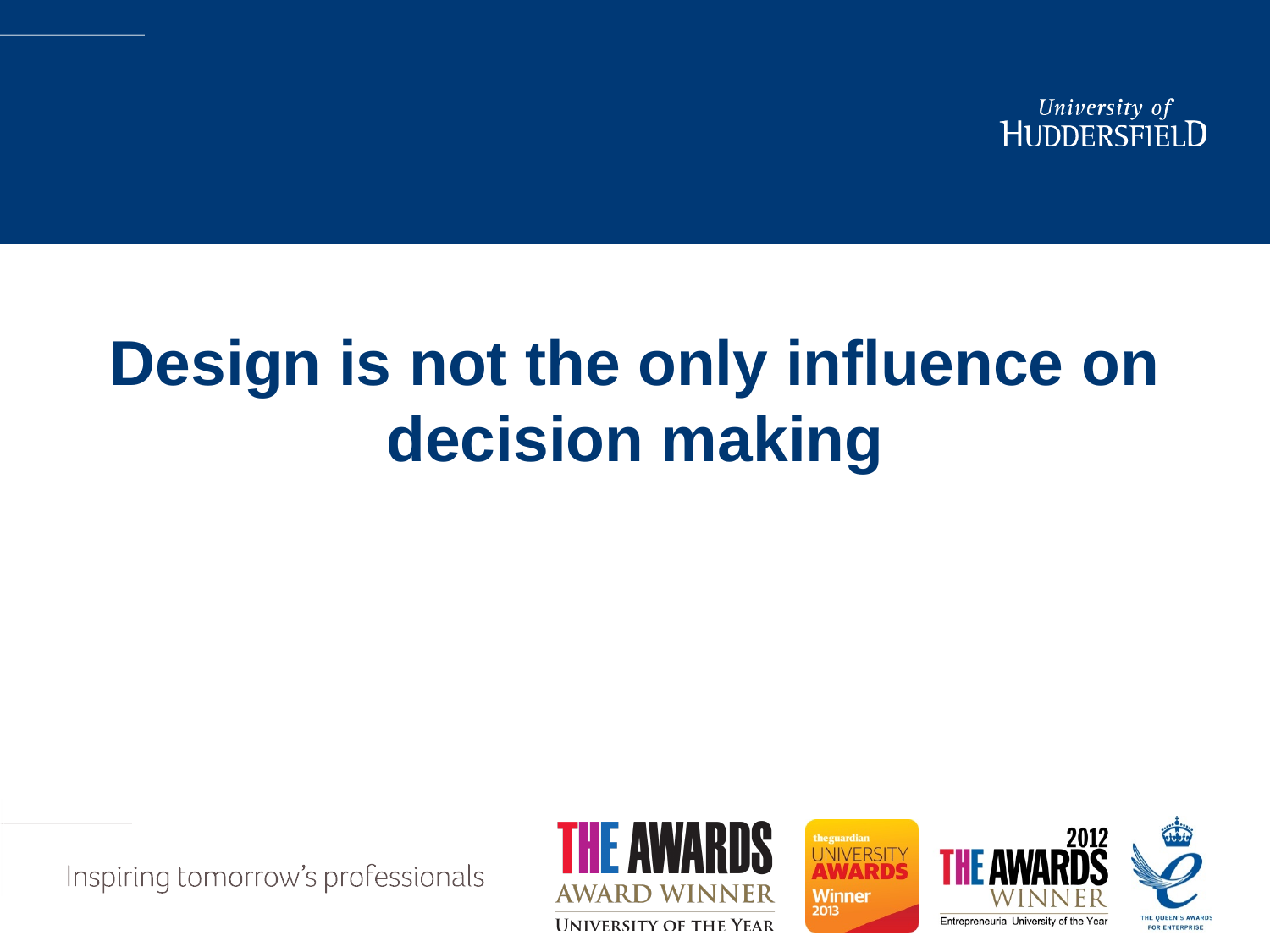

# Design is not the only influence on decision making